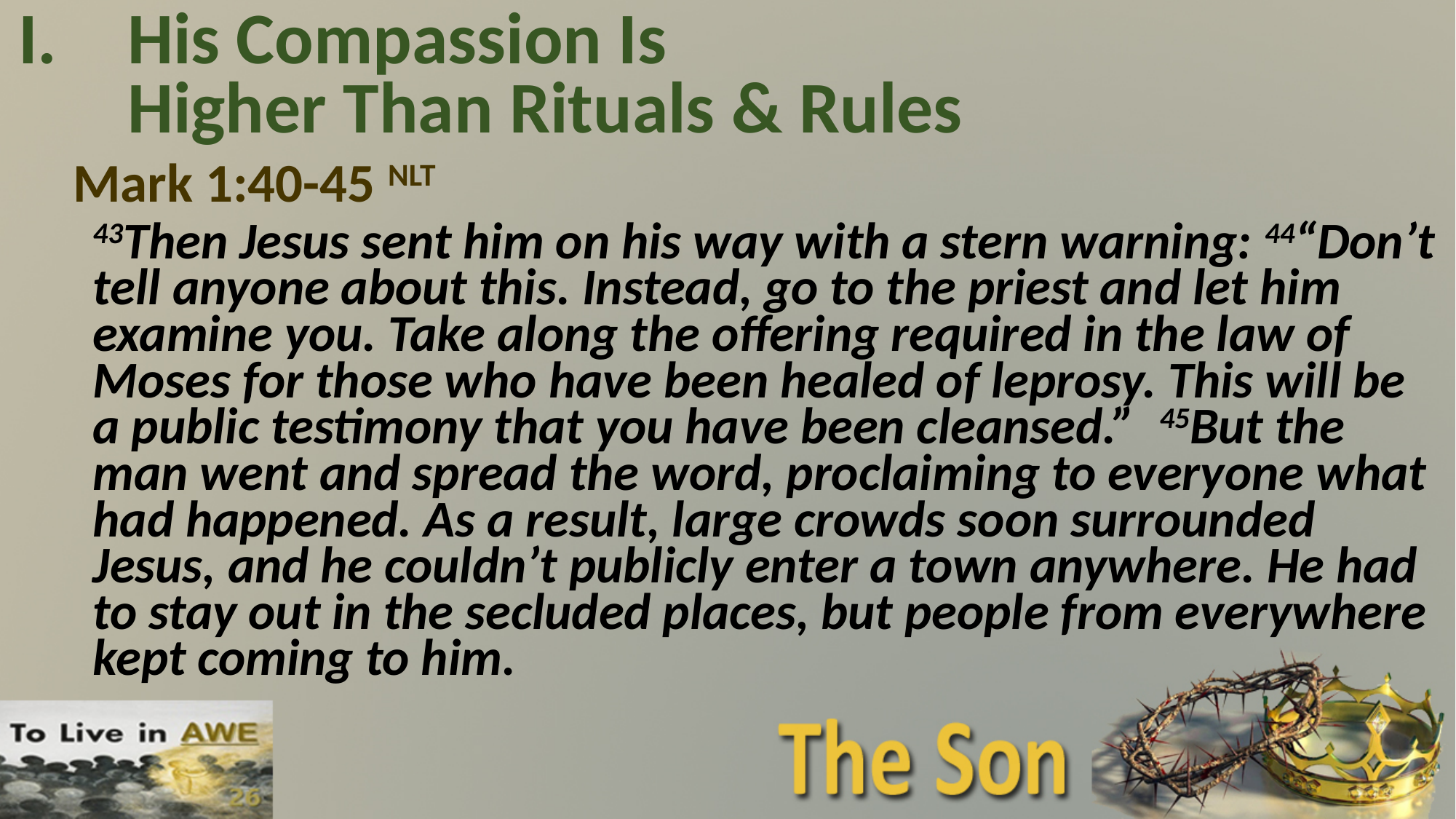

# I.	His Compassion Is Higher Than Rituals & Rules
Mark 1:40-45 NLT
43Then Jesus sent him on his way with a stern warning: 44“Don’t tell anyone about this. Instead, go to the priest and let him examine you. Take along the offering required in the law of Moses for those who have been healed of leprosy. This will be a public testimony that you have been cleansed.”  45But the man went and spread the word, proclaiming to everyone what had happened. As a result, large crowds soon surrounded Jesus, and he couldn’t publicly enter a town anywhere. He had to stay out in the secluded places, but people from everywhere kept coming to him.